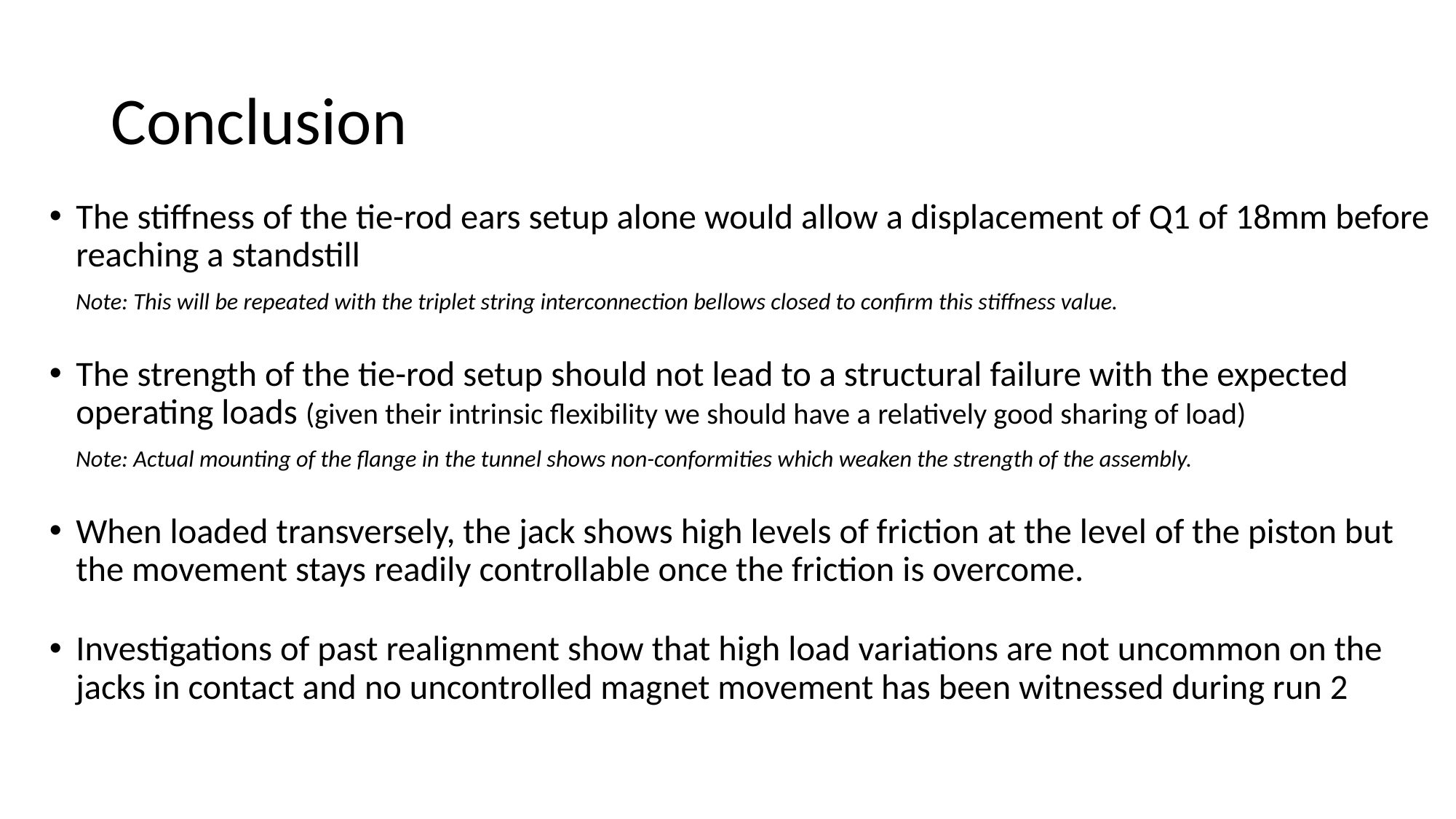

# Conclusion
The stiffness of the tie-rod ears setup alone would allow a displacement of Q1 of 18mm before reaching a standstill
     Note: This will be repeated with the triplet string interconnection bellows closed to confirm this stiffness value.
The strength of the tie-rod setup should not lead to a structural failure with the expected operating loads (given their intrinsic flexibility we should have a relatively good sharing of load)
     Note: Actual mounting of the flange in the tunnel shows non-conformities which weaken the strength of the assembly.
When loaded transversely, the jack shows high levels of friction at the level of the piston but the movement stays readily controllable once the friction is overcome.
Investigations of past realignment show that high load variations are not uncommon on the jacks in contact and no uncontrolled magnet movement has been witnessed during run 2